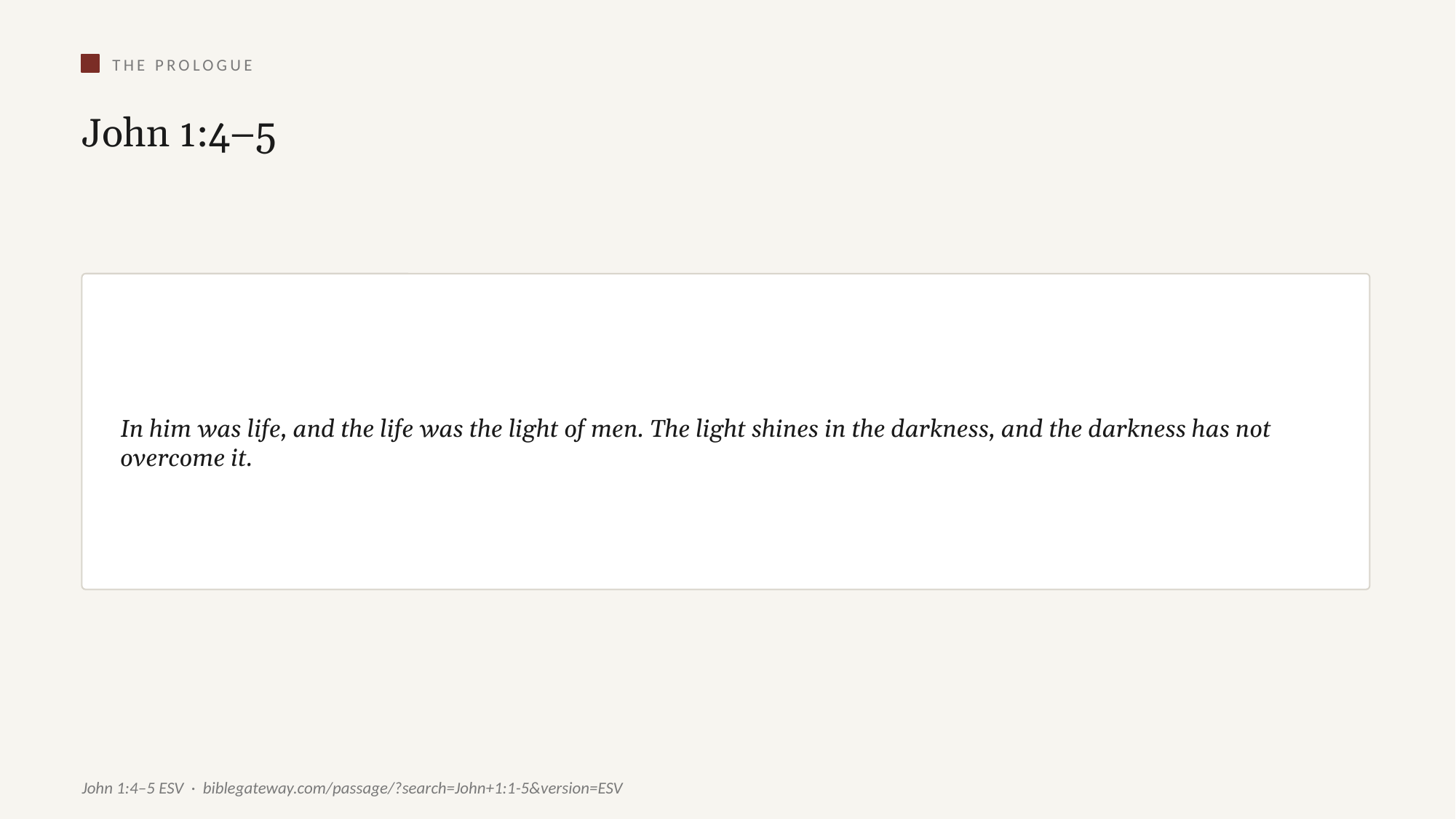

THE PROLOGUE

John 1:4–5
In him was life, and the life was the light of men. The light shines in the darkness, and the darkness has not overcome it.

John 1:4–5 ESV  ·  biblegateway.com/passage/?search=John+1:1-5&version=ESV